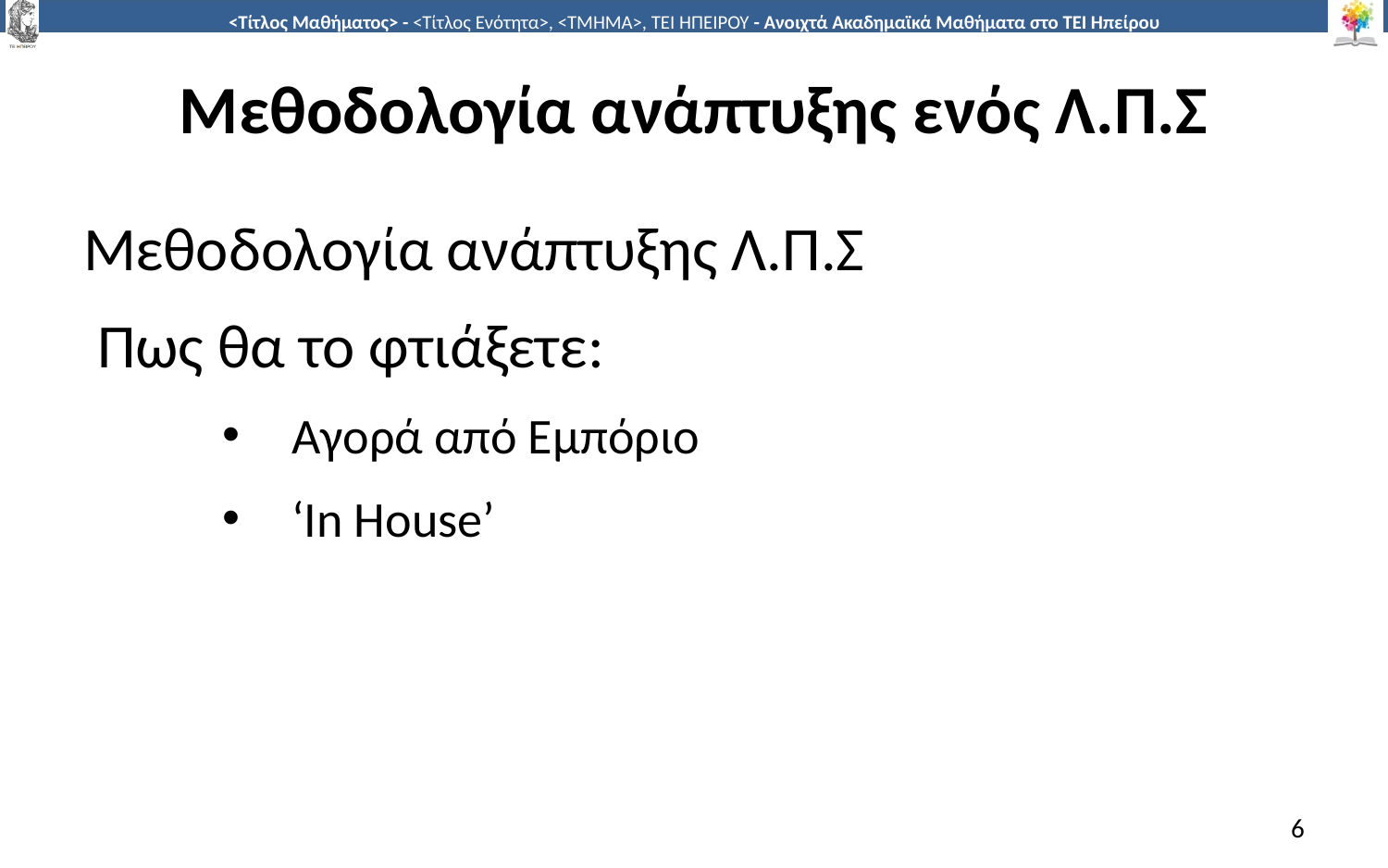

# Μεθοδολογία ανάπτυξης ενός Λ.Π.Σ
Μεθοδολογία ανάπτυξης Λ.Π.Σ
 Πως θα το φτιάξετε:
Αγορά από Εμπόριο
‘In House’
6